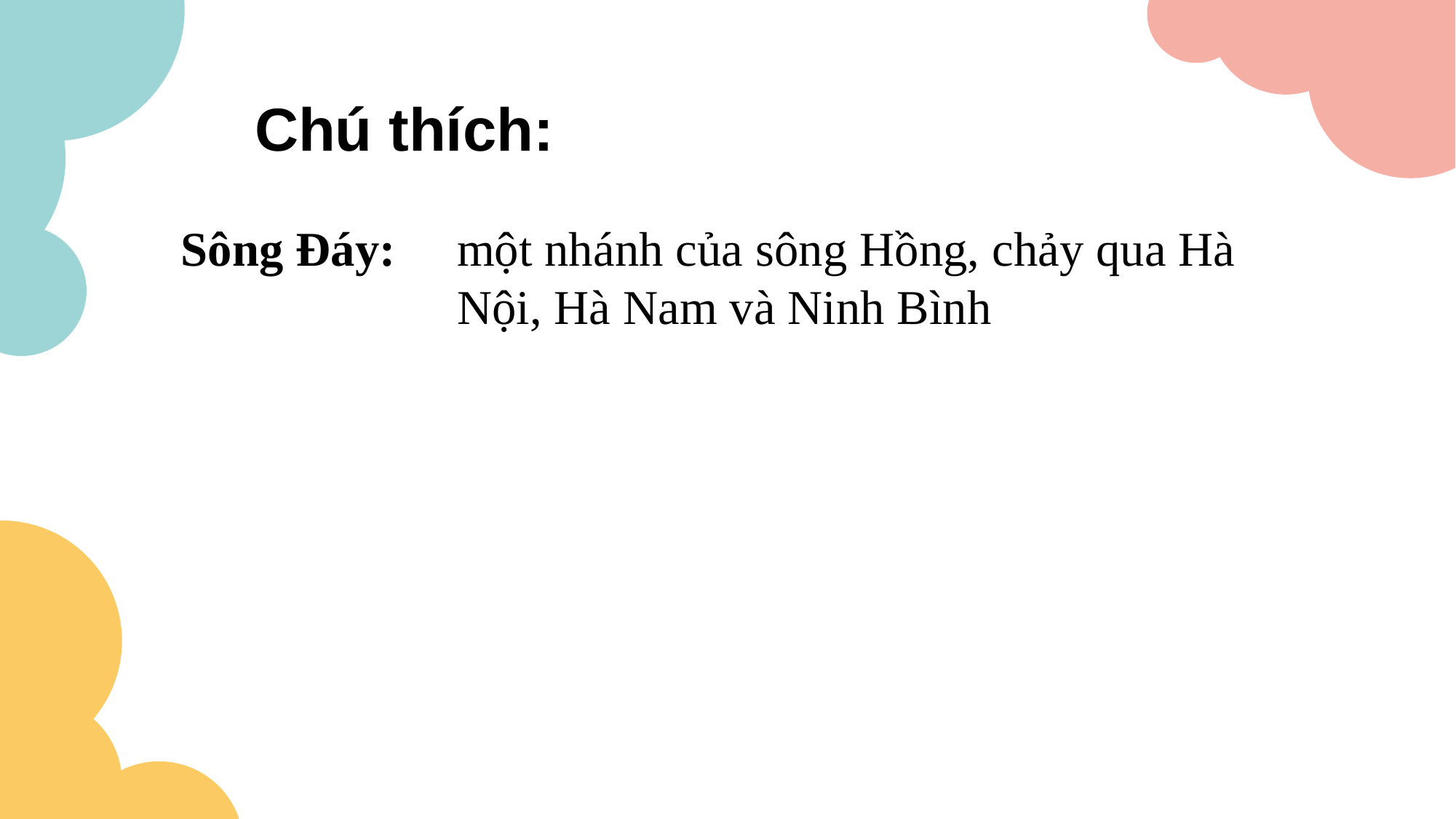

Chú thích:
Sông Đáy:
một nhánh của sông Hồng, chảy qua Hà Nội, Hà Nam và Ninh Bình